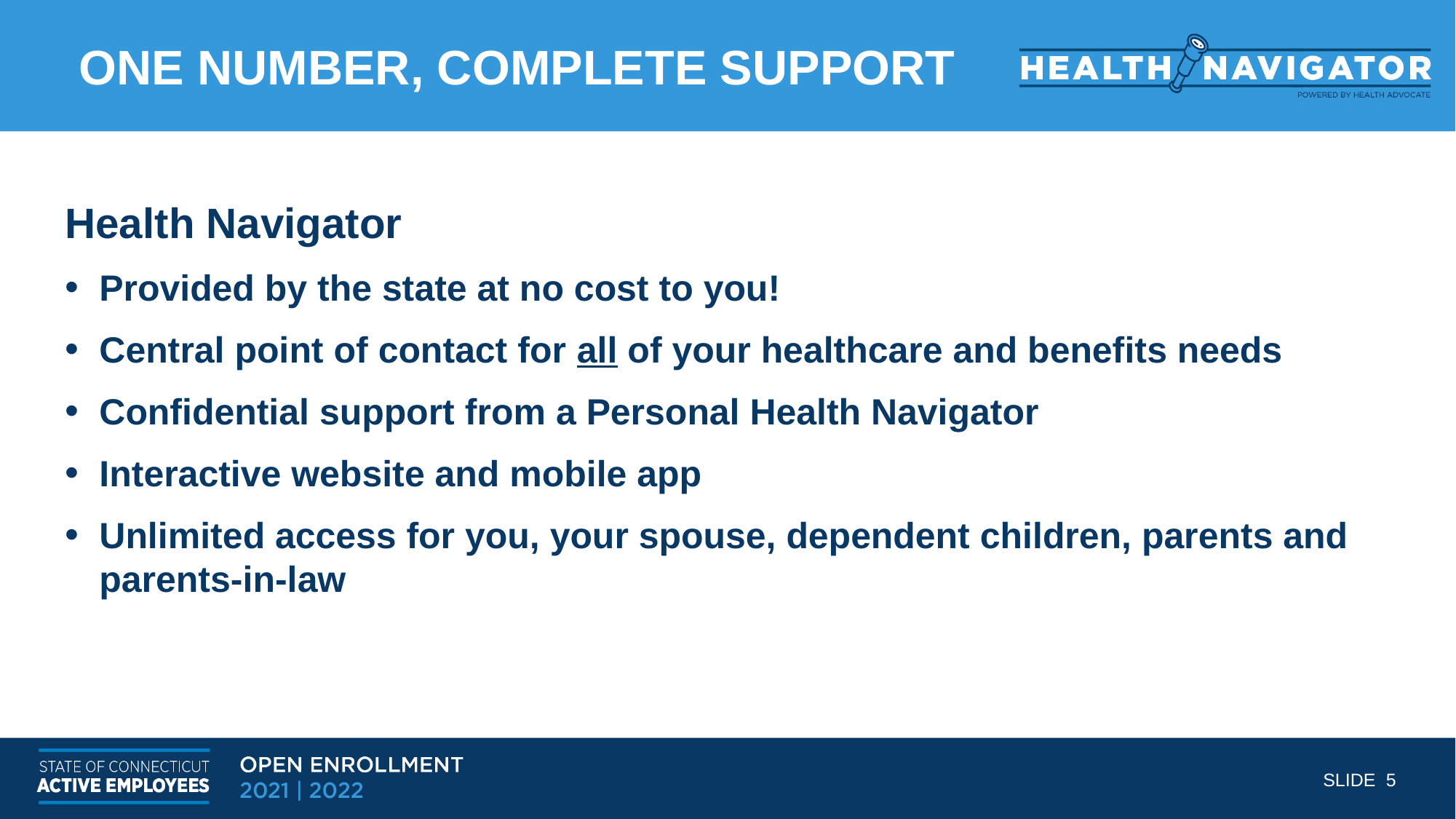

ONE NUMBER, COMPLETE SUPPORT
Health Navigator
Provided by the state at no cost to you!
Central point of contact for all of your healthcare and benefits needs
Confidential support from a Personal Health Navigator
Interactive website and mobile app
Unlimited access for you, your spouse, dependent children, parents and parents-in-law
SLIDE  5